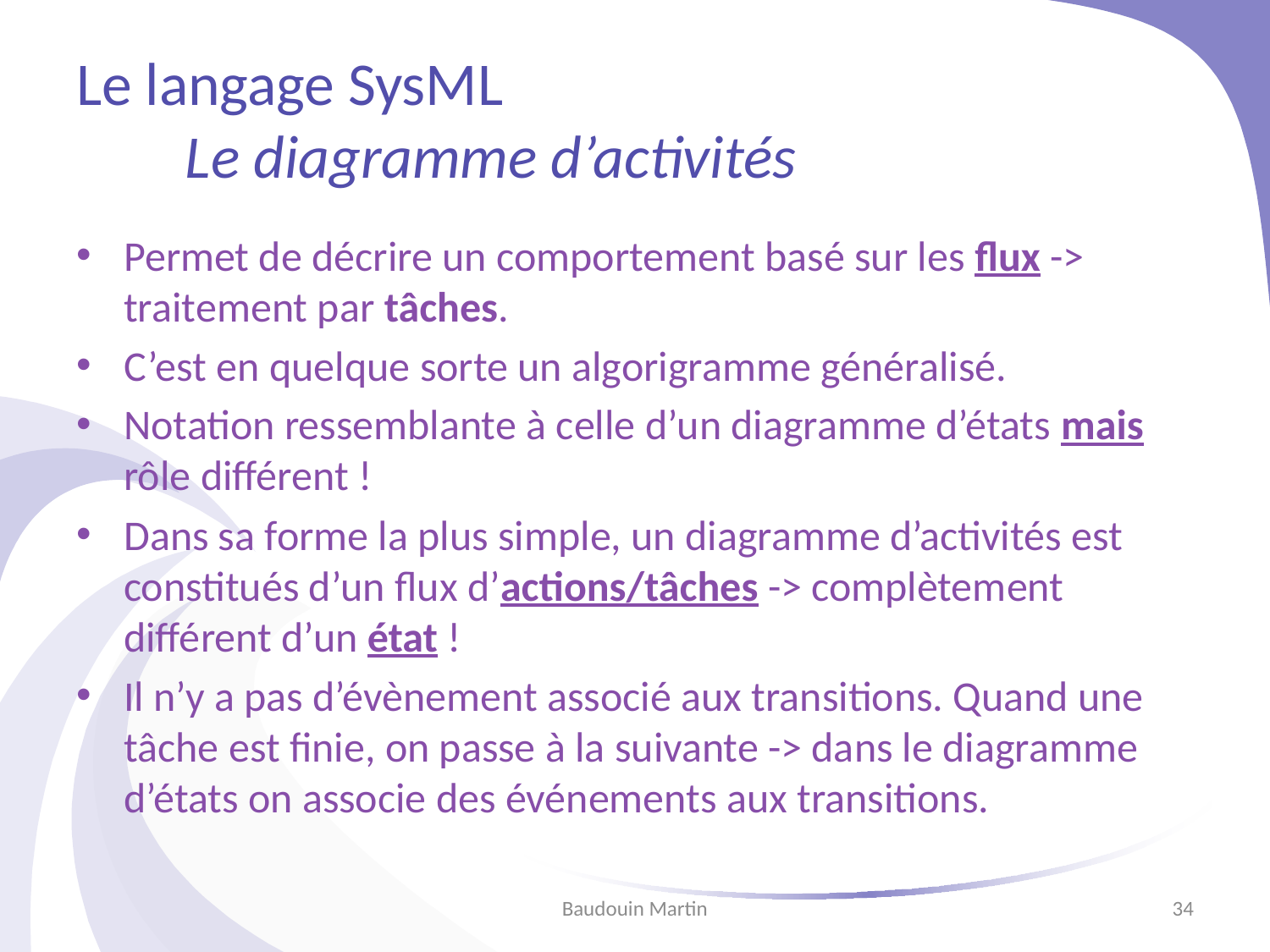

# Le langage SysML Le diagramme d’activités
Permet de décrire un comportement basé sur les flux -> traitement par tâches.
C’est en quelque sorte un algorigramme généralisé.
Notation ressemblante à celle d’un diagramme d’états mais rôle différent !
Dans sa forme la plus simple, un diagramme d’activités est constitués d’un flux d’actions/tâches -> complètement différent d’un état !
Il n’y a pas d’évènement associé aux transitions. Quand une tâche est finie, on passe à la suivante -> dans le diagramme d’états on associe des événements aux transitions.
Baudouin Martin
34